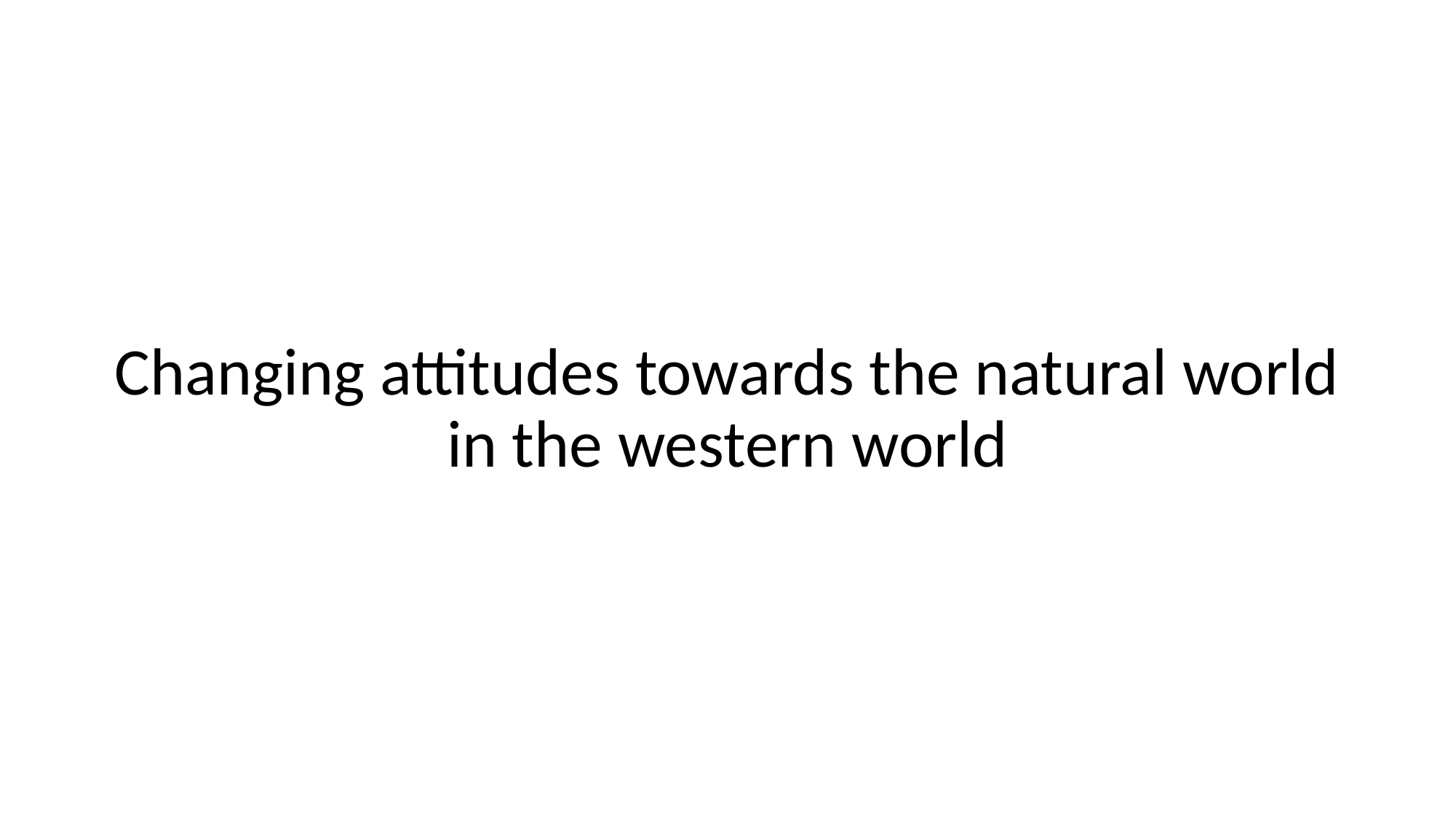

# Changing attitudes towards the natural world in the western world